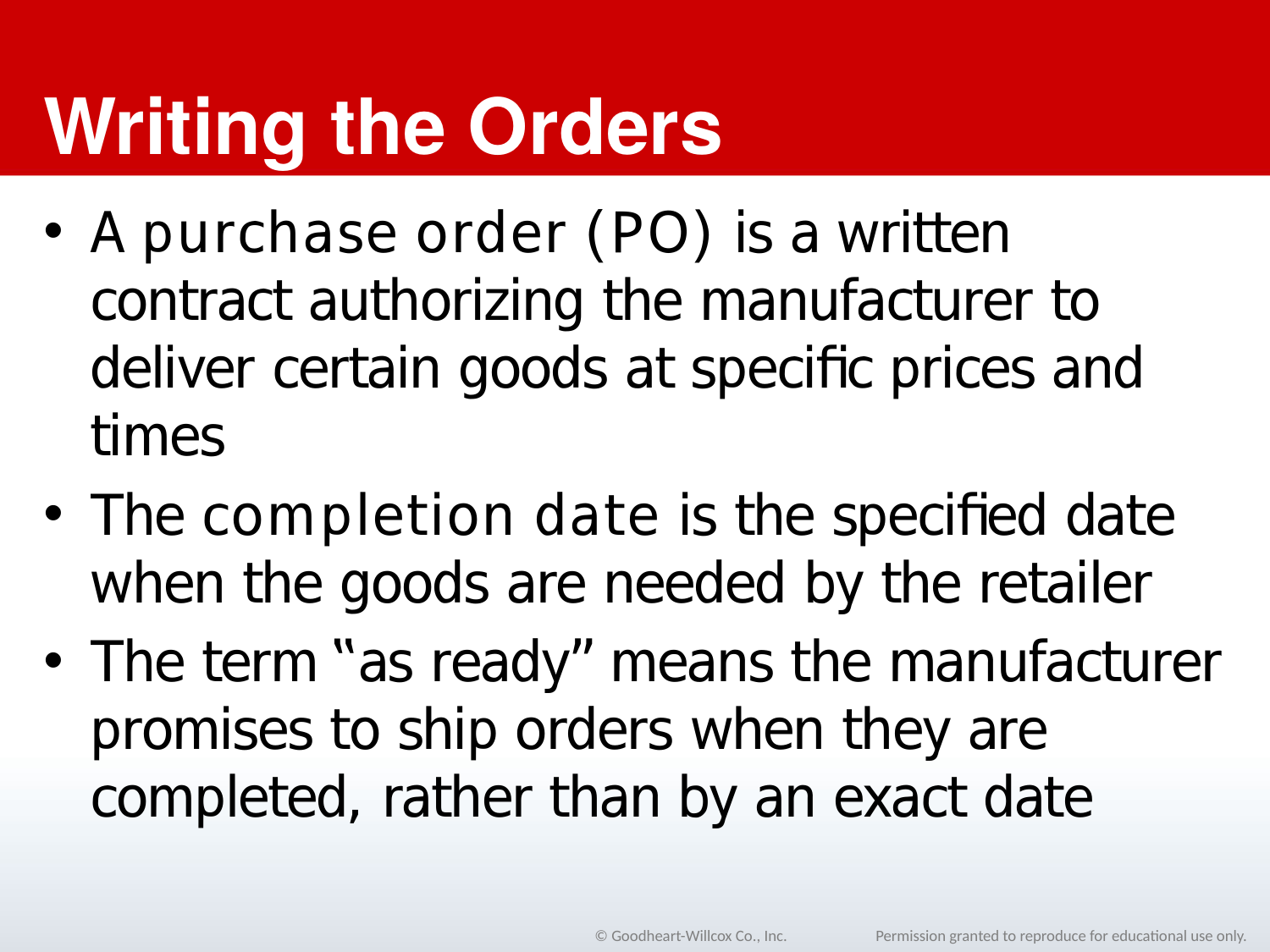

# Writing the Orders
A purchase order (PO) is a written contract authorizing the manufacturer to deliver certain goods at specific prices and times
The completion date is the specified date when the goods are needed by the retailer
The term “as ready” means the manufacturer promises to ship orders when they are completed, rather than by an exact date